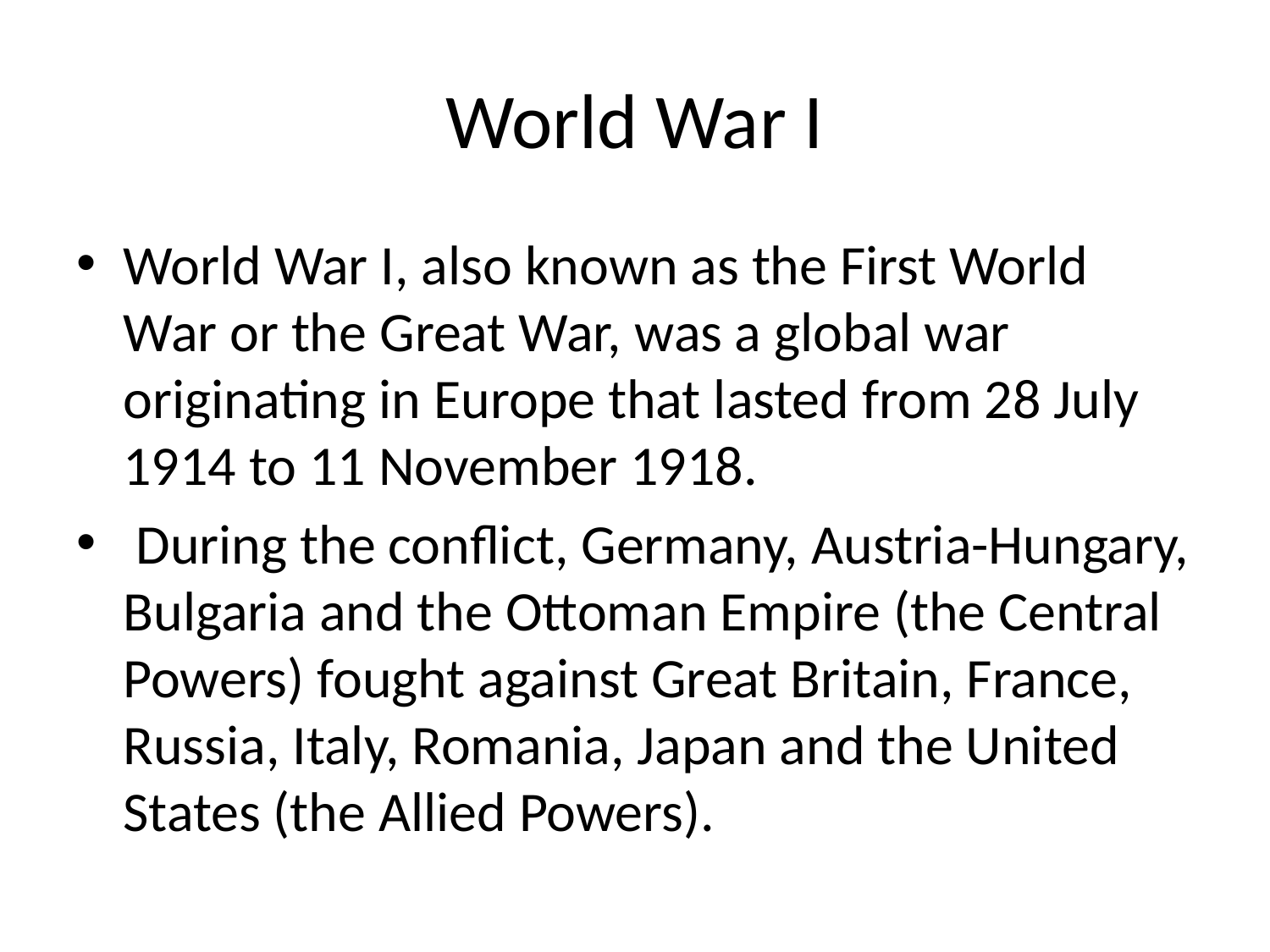

# World War I
World War I, also known as the First World War or the Great War, was a global war originating in Europe that lasted from 28 July 1914 to 11 November 1918.
 During the conflict, Germany, Austria-Hungary, Bulgaria and the Ottoman Empire (the Central Powers) fought against Great Britain, France, Russia, Italy, Romania, Japan and the United States (the Allied Powers).